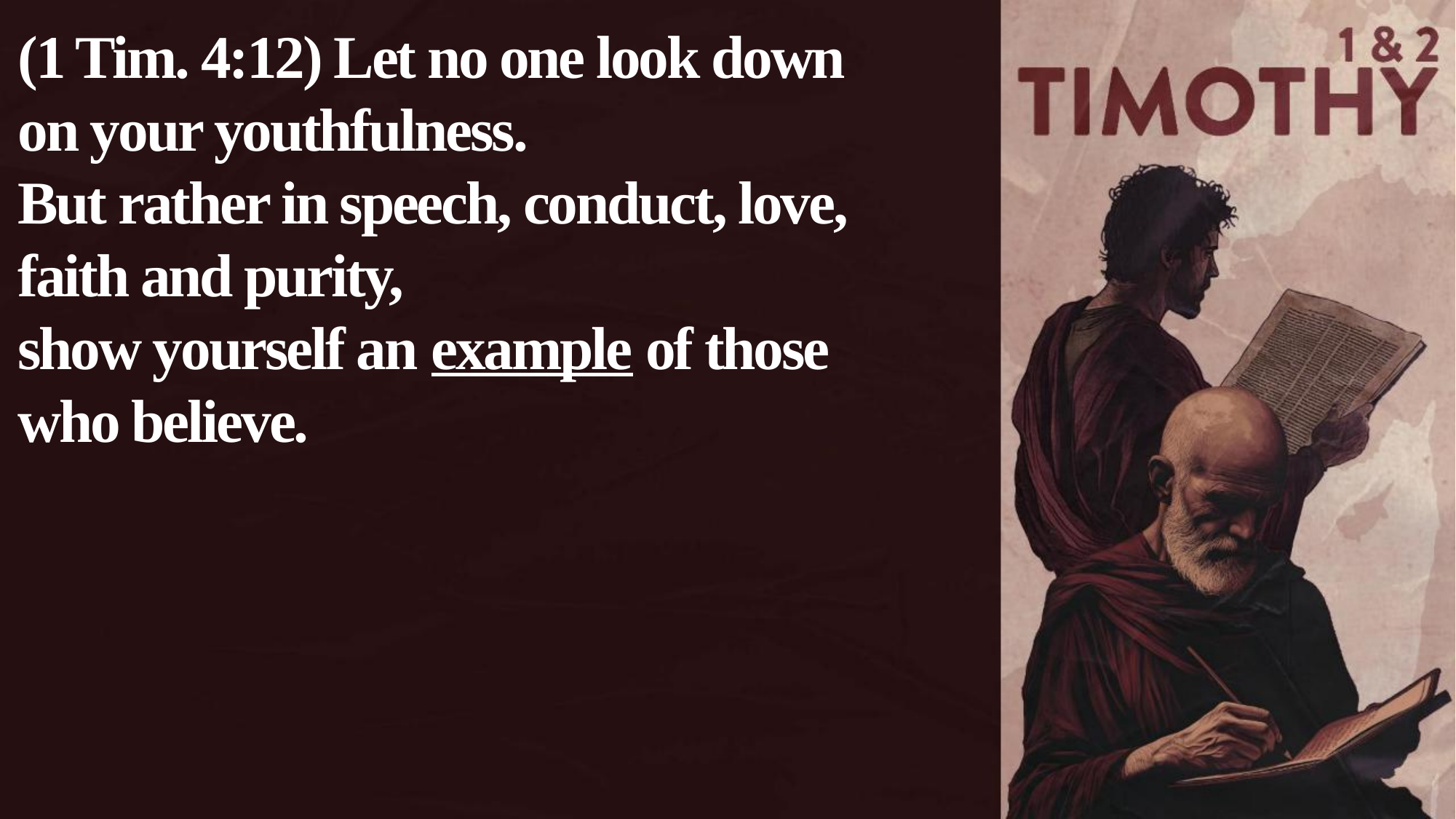

(1 Tim. 4:12) Let no one look down on your youthfulness.
But rather in speech, conduct, love, faith and purity,
show yourself an example of those who believe.